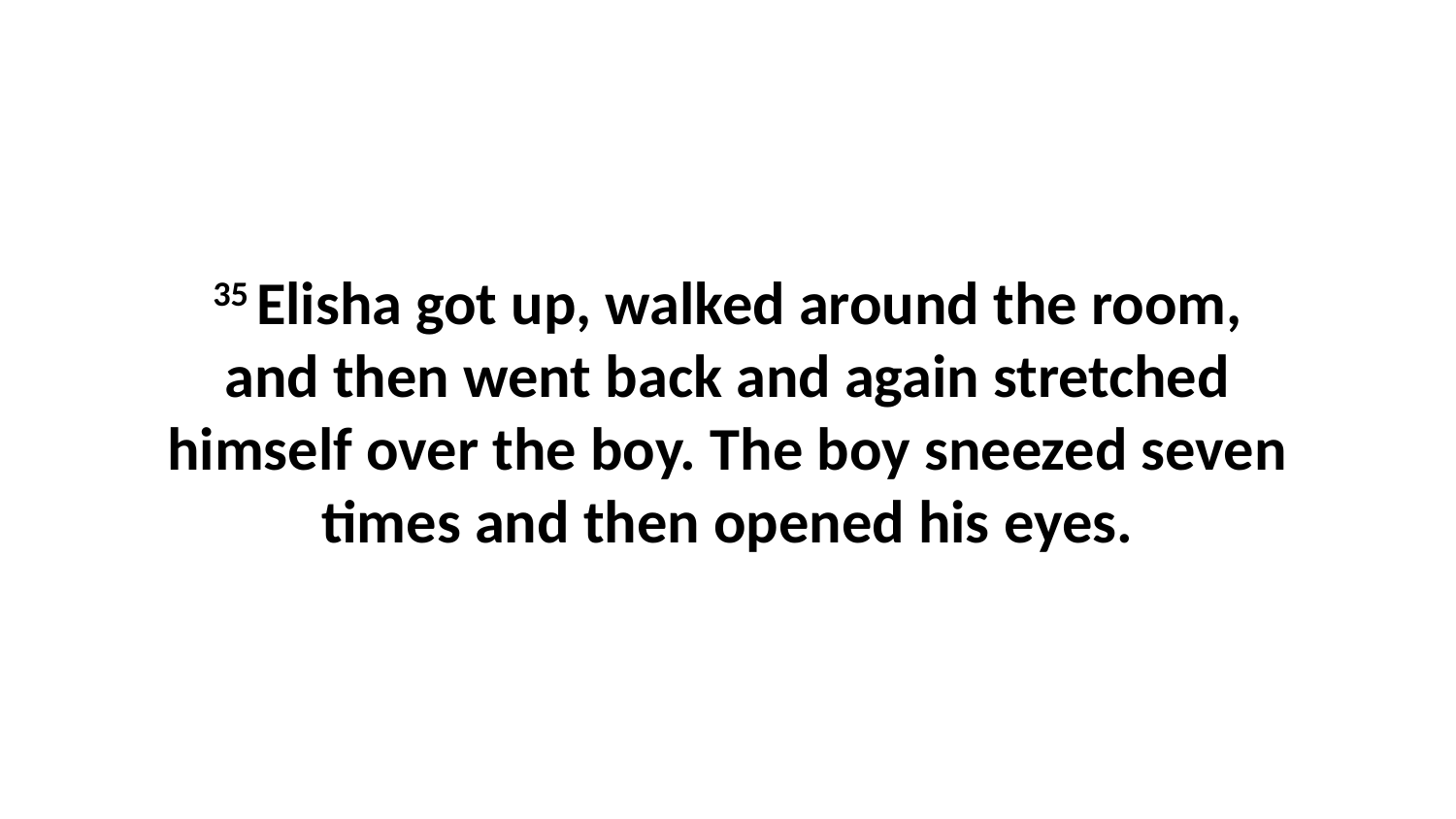

35 Elisha got up, walked around the room, and then went back and again stretched himself over the boy. The boy sneezed seven times and then opened his eyes.